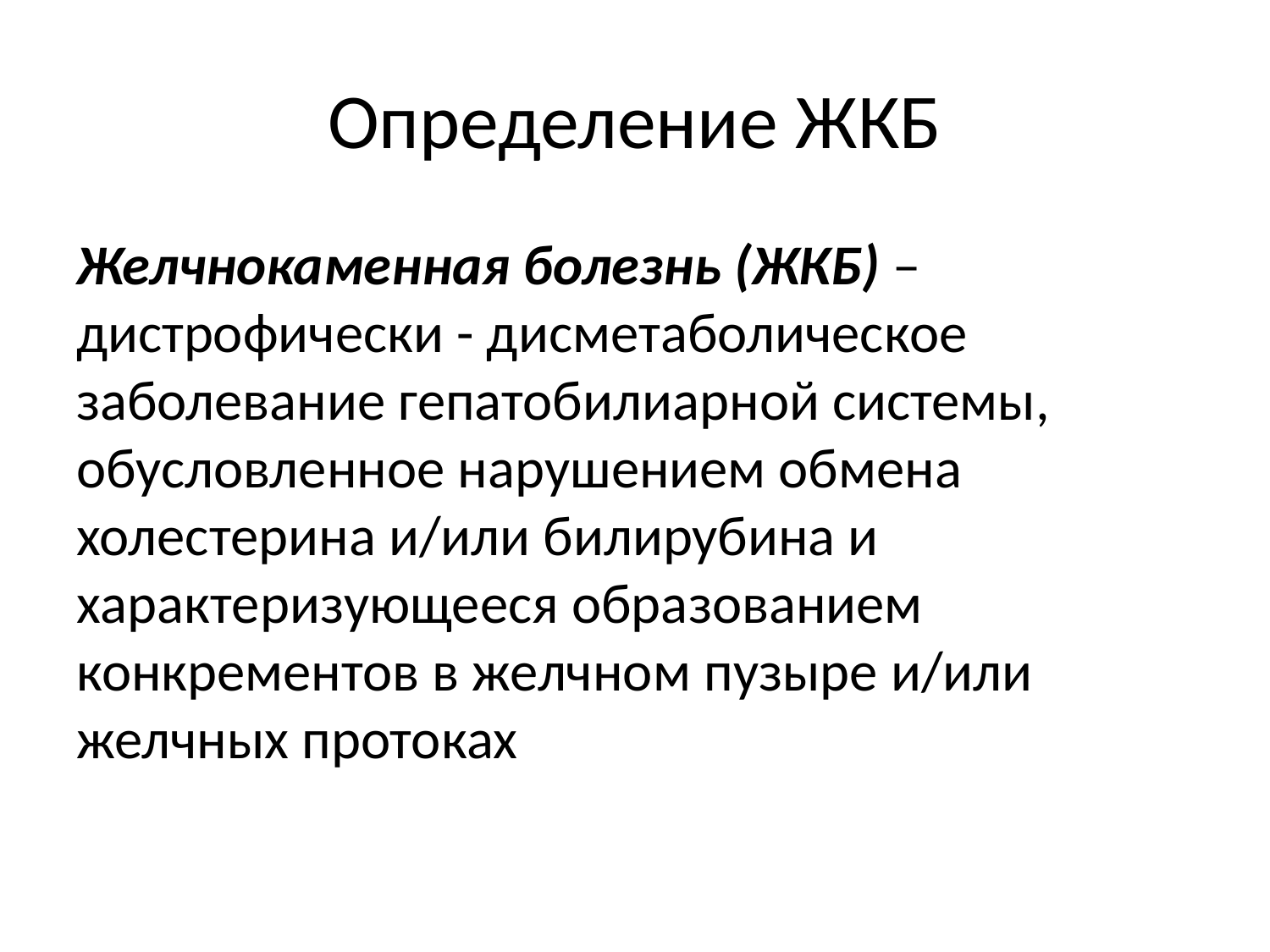

# Определение ЖКБ
Желчнокаменная болезнь (ЖКБ) – дистрофически - дисметаболическое заболевание гепатобилиарной системы, обусловленное нарушением обмена холестерина и/или билирубина и характеризующееся образованием конкрементов в желчном пузыре и/или желчных протоках